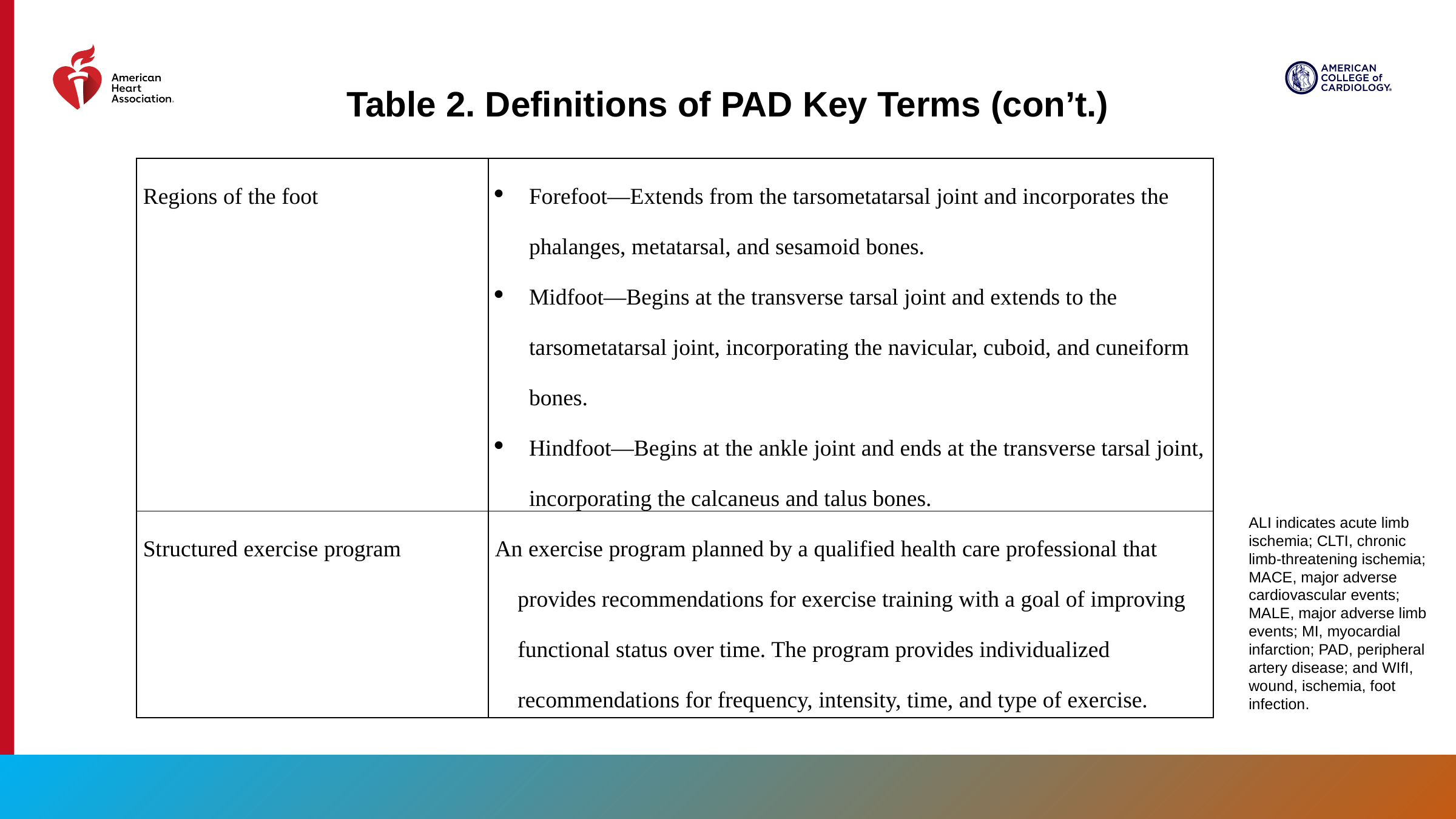

Table 2. Definitions of PAD Key Terms (con’t.)
| Regions of the foot | Forefoot—Extends from the tarsometatarsal joint and incorporates the phalanges, metatarsal, and sesamoid bones. Midfoot—Begins at the transverse tarsal joint and extends to the tarsometatarsal joint, incorporating the navicular, cuboid, and cuneiform bones. Hindfoot—Begins at the ankle joint and ends at the transverse tarsal joint, incorporating the calcaneus and talus bones. |
| --- | --- |
| Structured exercise program | An exercise program planned by a qualified health care professional that provides recommendations for exercise training with a goal of improving functional status over time. The program provides individualized recommendations for frequency, intensity, time, and type of exercise. |
ALI indicates acute limb ischemia; CLTI, chronic limb-threatening ischemia; MACE, major adverse cardiovascular events; MALE, major adverse limb events; MI, myocardial infarction; PAD, peripheral artery disease; and WIfI, wound, ischemia, foot infection.
21